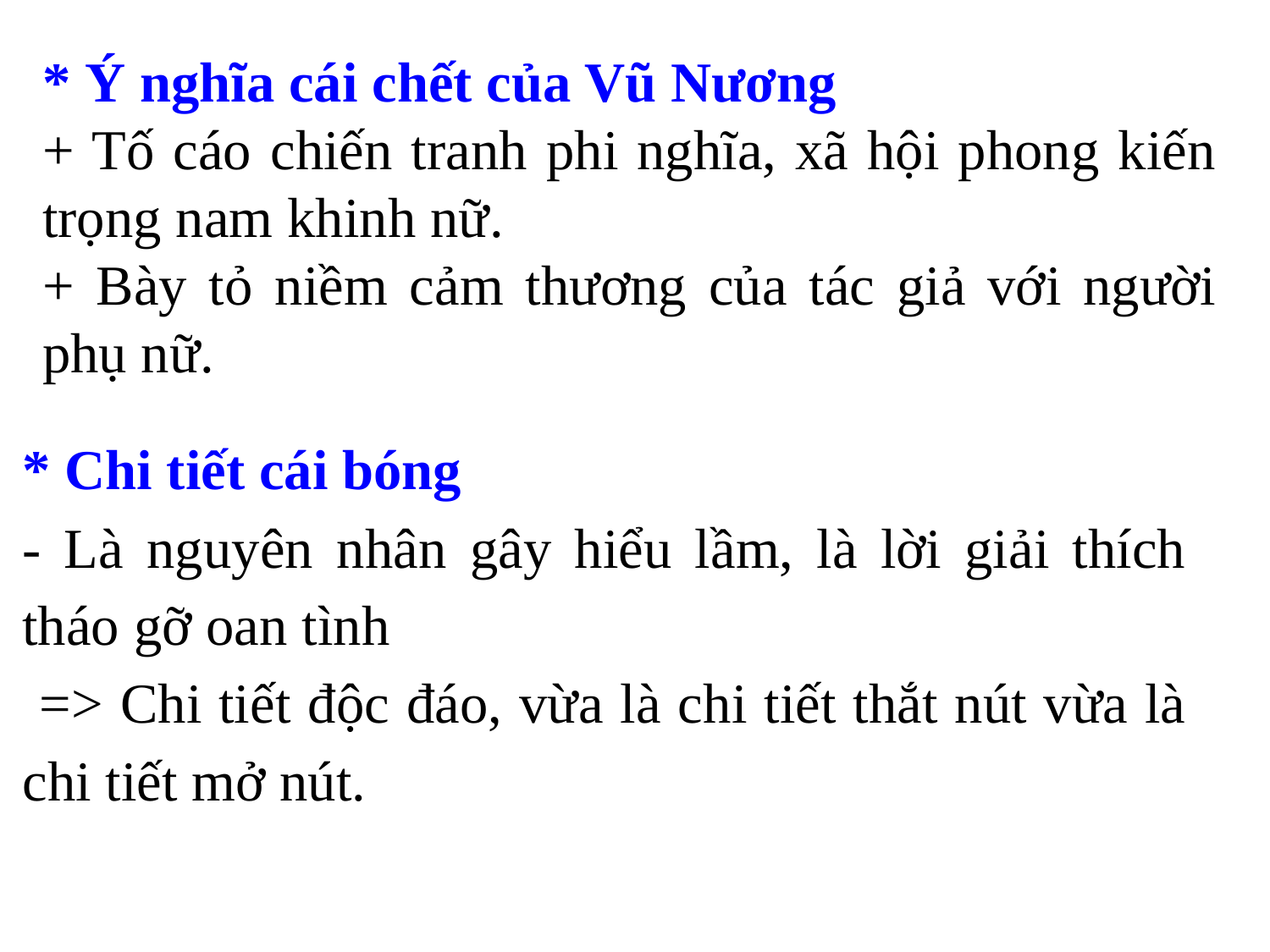

* Ý nghĩa cái chết của Vũ Nương
+ Tố cáo chiến tranh phi nghĩa, xã hội phong kiến trọng nam khinh nữ.
+ Bày tỏ niềm cảm thương của tác giả với người phụ nữ.
* Chi tiết cái bóng
- Là nguyên nhân gây hiểu lầm, là lời giải thích tháo gỡ oan tình
 => Chi tiết độc đáo, vừa là chi tiết thắt nút vừa là chi tiết mở nút.